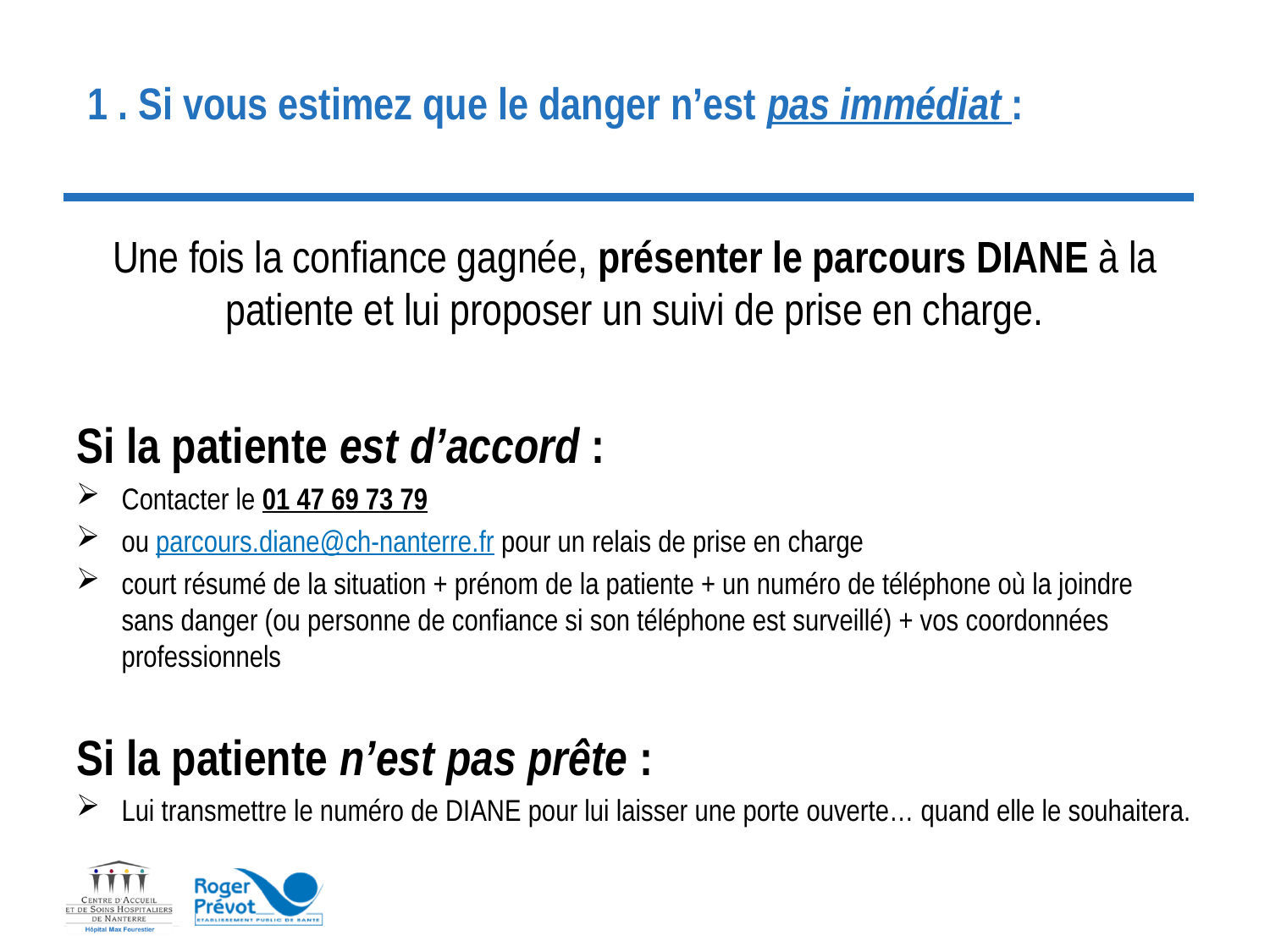

# 1 . Si vous estimez que le danger n’est pas immédiat :
Une fois la confiance gagnée, présenter le parcours DIANE à la patiente et lui proposer un suivi de prise en charge.

Si la patiente est d’accord :
Contacter le 01 47 69 73 79
ou parcours.diane@ch-nanterre.fr pour un relais de prise en charge
court résumé de la situation + prénom de la patiente + un numéro de téléphone où la joindre sans danger (ou personne de confiance si son téléphone est surveillé) + vos coordonnées professionnels

Si la patiente n’est pas prête :
Lui transmettre le numéro de DIANE pour lui laisser une porte ouverte… quand elle le souhaitera.